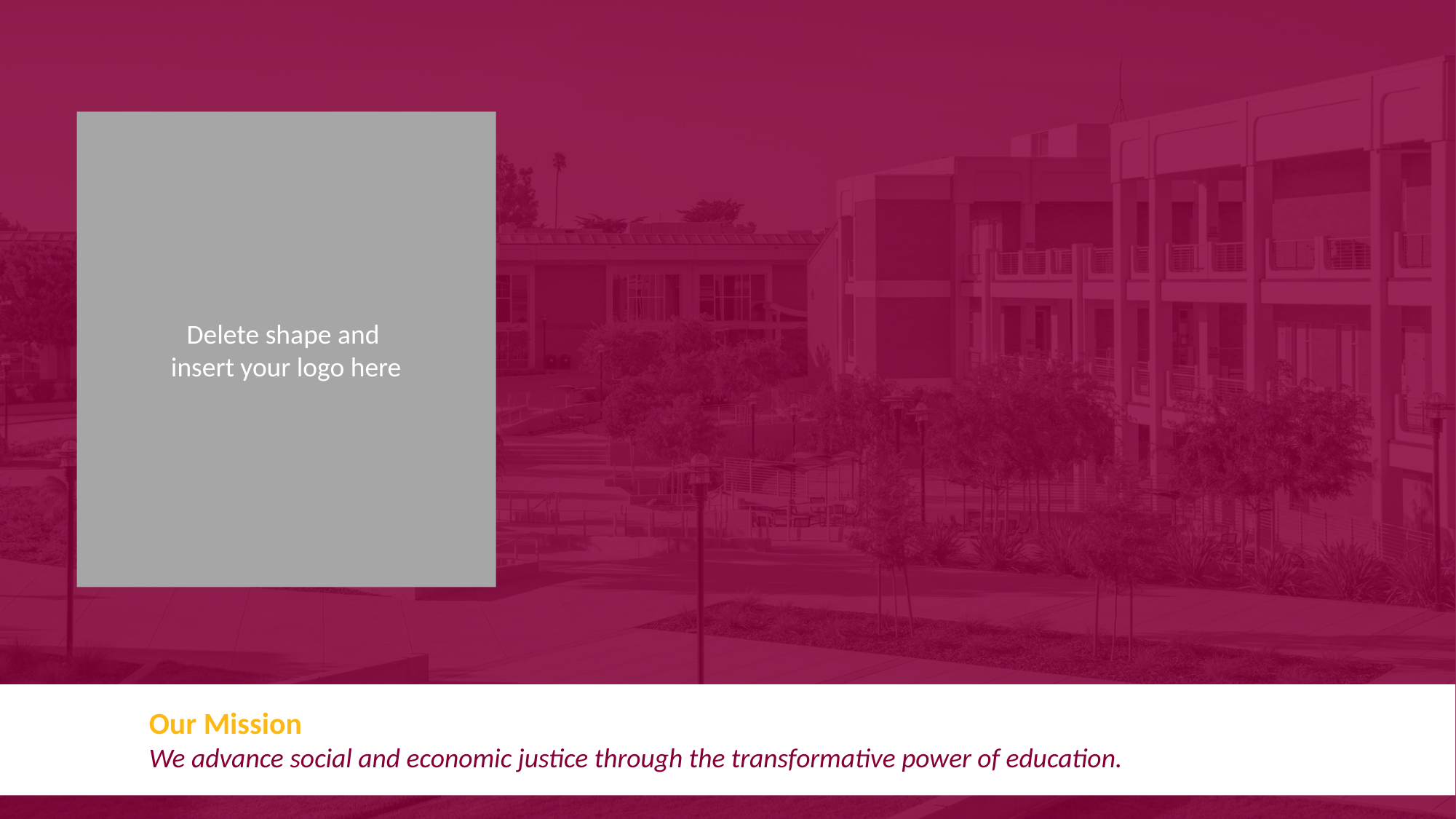

Delete shape and
insert your logo here
#